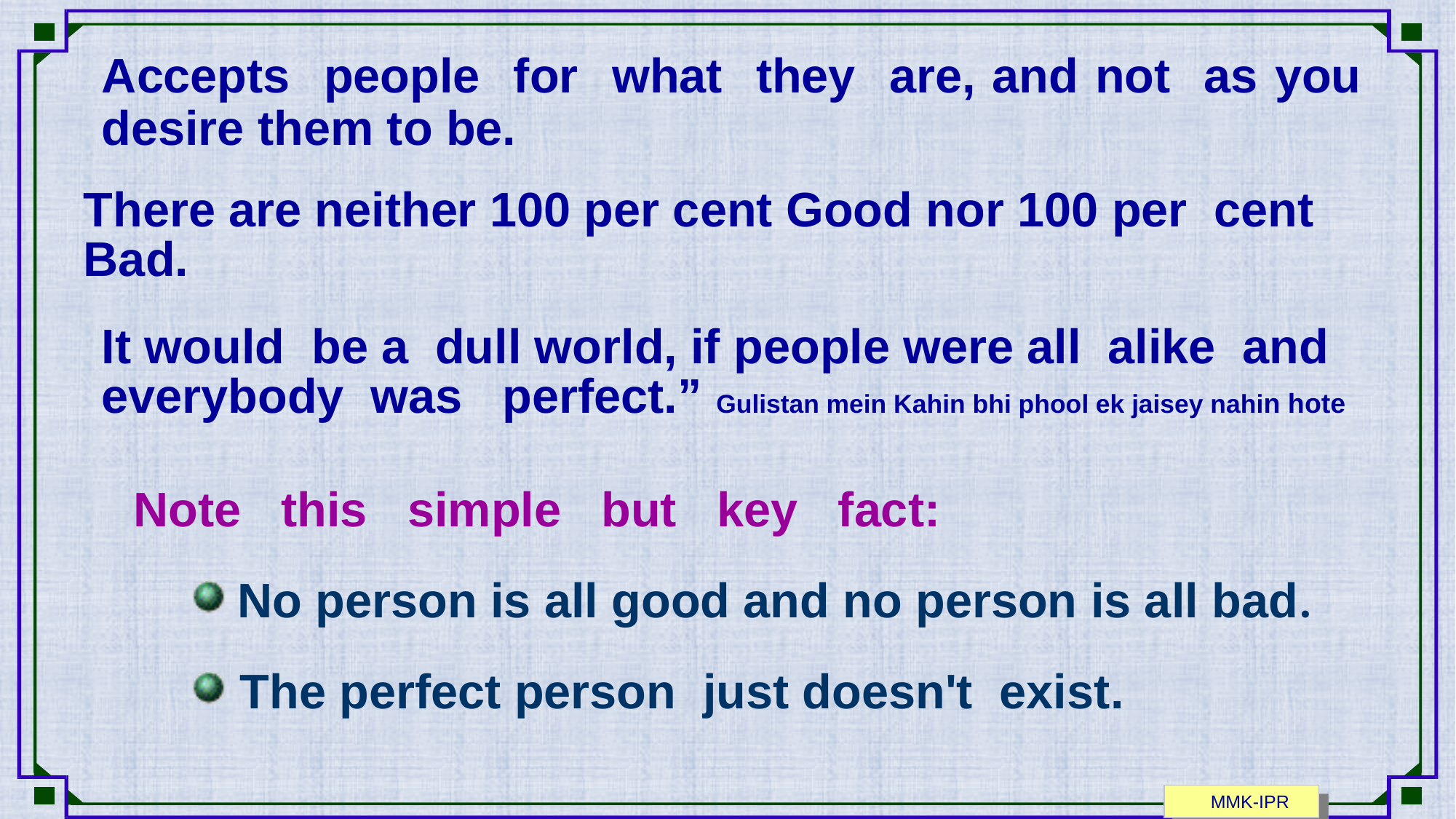

Accepts  people  for  what  they  are, and not  as you desire them to be.
#
There are neither 100 per cent Good nor 100 per  cent  Bad.
It would  be a  dull world, if people were all  alike  and  everybody  was   perfect.” Gulistan mein Kahin bhi phool ek jaisey nahin hote

 Note   this   simple   but   key   fact:
 No person is all good and no person is all bad.
 The perfect person  just doesn't  exist.
       MMK-IPR